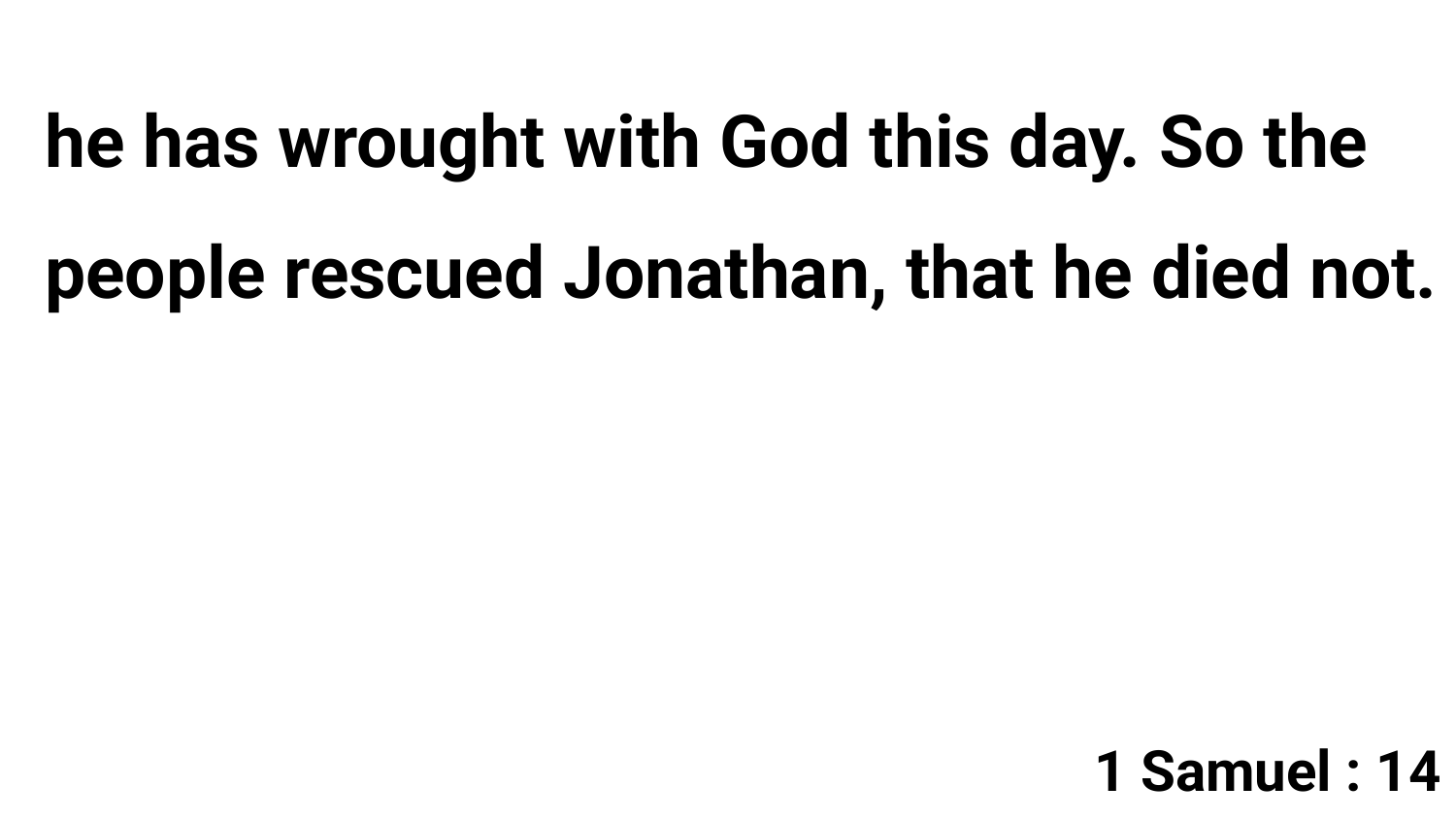

he has wrought with God this day. So the people rescued Jonathan, that he died not.
1 Samuel : 14